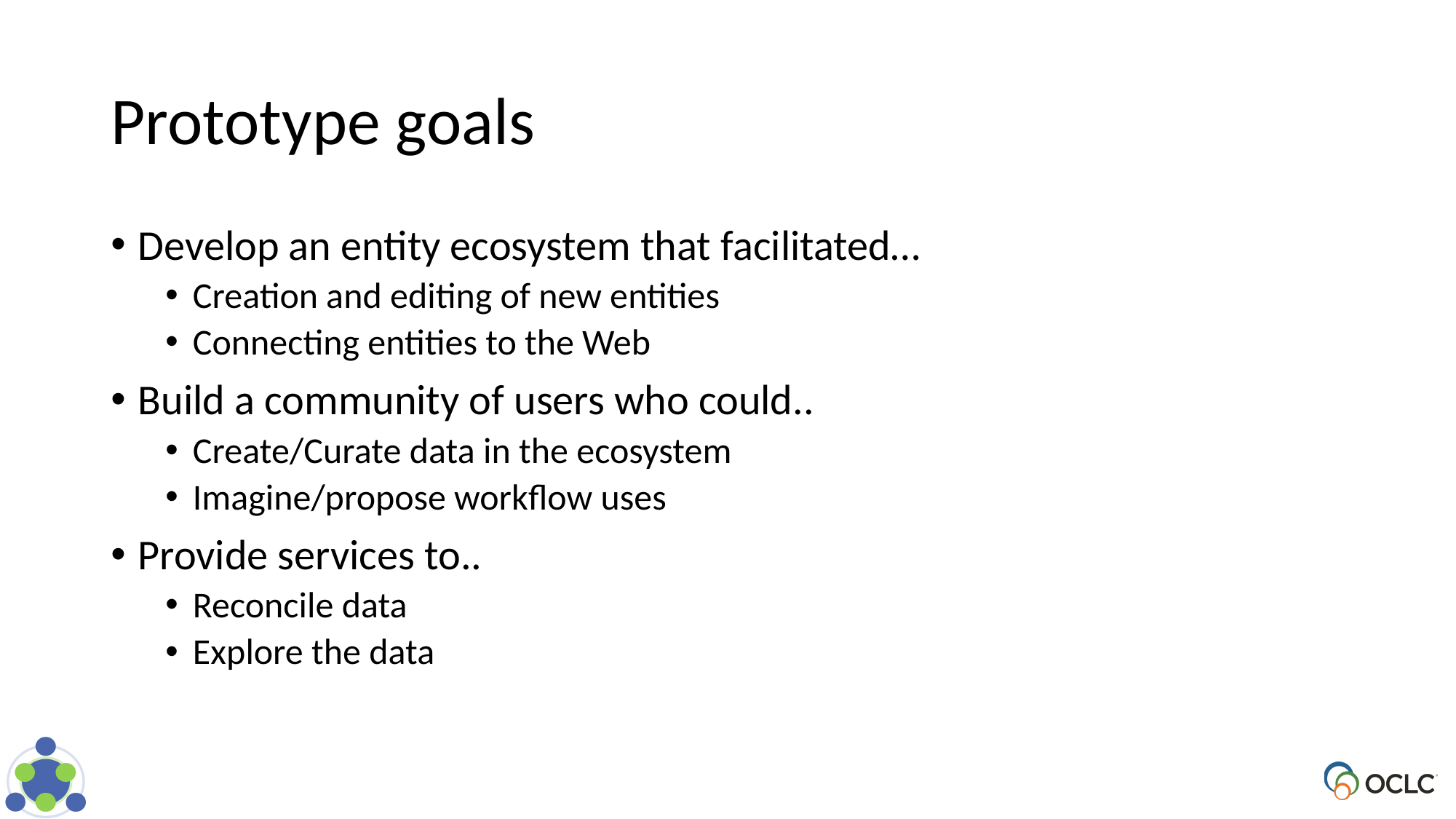

# Prototype goals
Develop an entity ecosystem that facilitated…
Creation and editing of new entities
Connecting entities to the Web
Build a community of users who could..
Create/Curate data in the ecosystem
Imagine/propose workflow uses
Provide services to..
Reconcile data
Explore the data